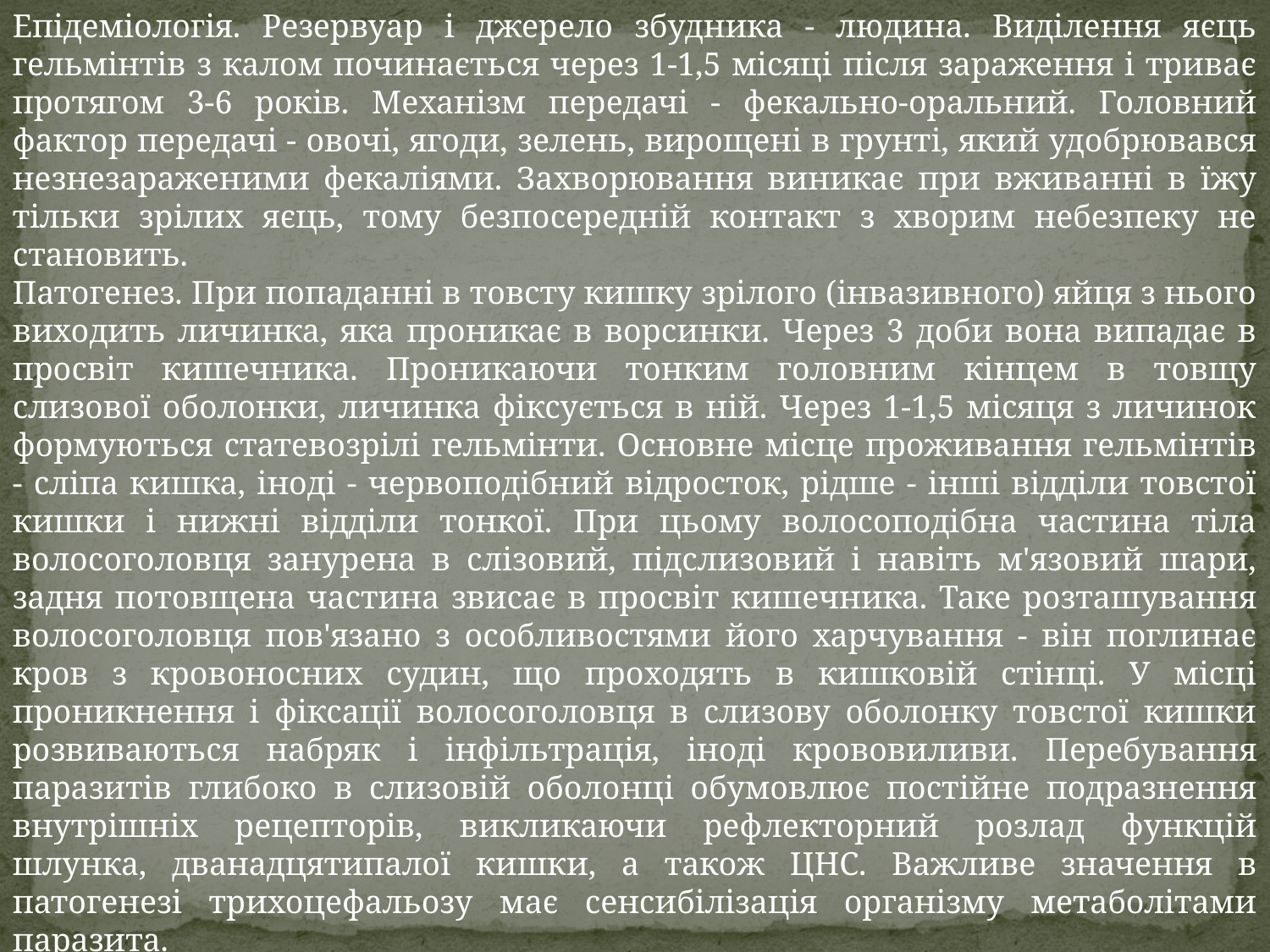

Епідеміологія. Резервуар і джерело збудника - людина. Виділення яєць гельмінтів з калом починається через 1-1,5 місяці після зараження і триває протягом 3-6 років. Механізм передачі - фекально-оральний. Головний фактор передачі - овочі, ягоди, зелень, вирощені в грунті, який удобрювався незнезараженими фекаліями. Захворювання виникає при вживанні в їжу тільки зрілих яєць, тому безпосередній контакт з хворим небезпеку не становить.
Патогенез. При попаданні в товсту кишку зрілого (інвазивного) яйця з нього виходить личинка, яка проникає в ворсинки. Через 3 доби вона випадає в просвіт кишечника. Проникаючи тонким головним кінцем в товщу слизової оболонки, личинка фіксується в ній. Через 1-1,5 місяця з личинок формуються статевозрілі гельмінти. Основне місце проживання гельмінтів - сліпа кишка, іноді - червоподібний відросток, рідше - інші відділи товстої кишки і нижні відділи тонкої. При цьому волосоподібна частина тіла волосоголовця занурена в слізовий, підслизовий і навіть м'язовий шари, задня потовщена частина звисає в просвіт кишечника. Таке розташування волосоголовця пов'язано з особливостями його харчування - він поглинає кров з кровоносних судин, що проходять в кишковій стінці. У місці проникнення і фіксації волосоголовця в слизову оболонку товстої кишки розвиваються набряк і інфільтрація, іноді крововиливи. Перебування паразитів глибоко в слизовій оболонці обумовлює постійне подразнення внутрішніх рецепторів, викликаючи рефлекторний розлад функцій шлунка, дванадцятипалої кишки, а також ЦНС. Важливе значення в патогенезі трихоцефальозу має сенсибілізація організму метаболітами паразита.